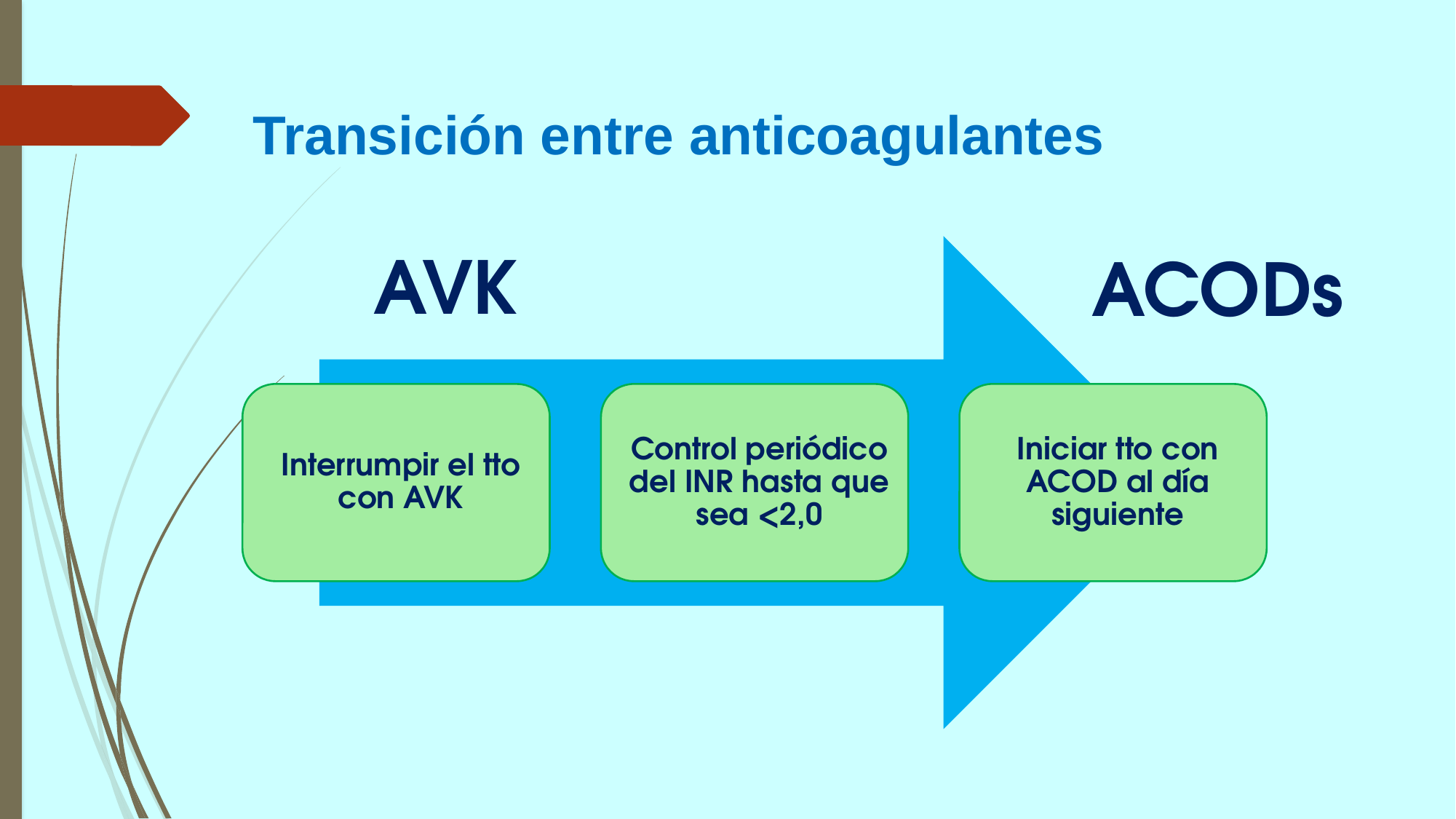

# Transición entre anticoagulantes
AVK
Interrumpir el tto con AVK
Control periódico del INR hasta que sea <2,0
Iniciar tto con ACOD al día siguiente
ACODs